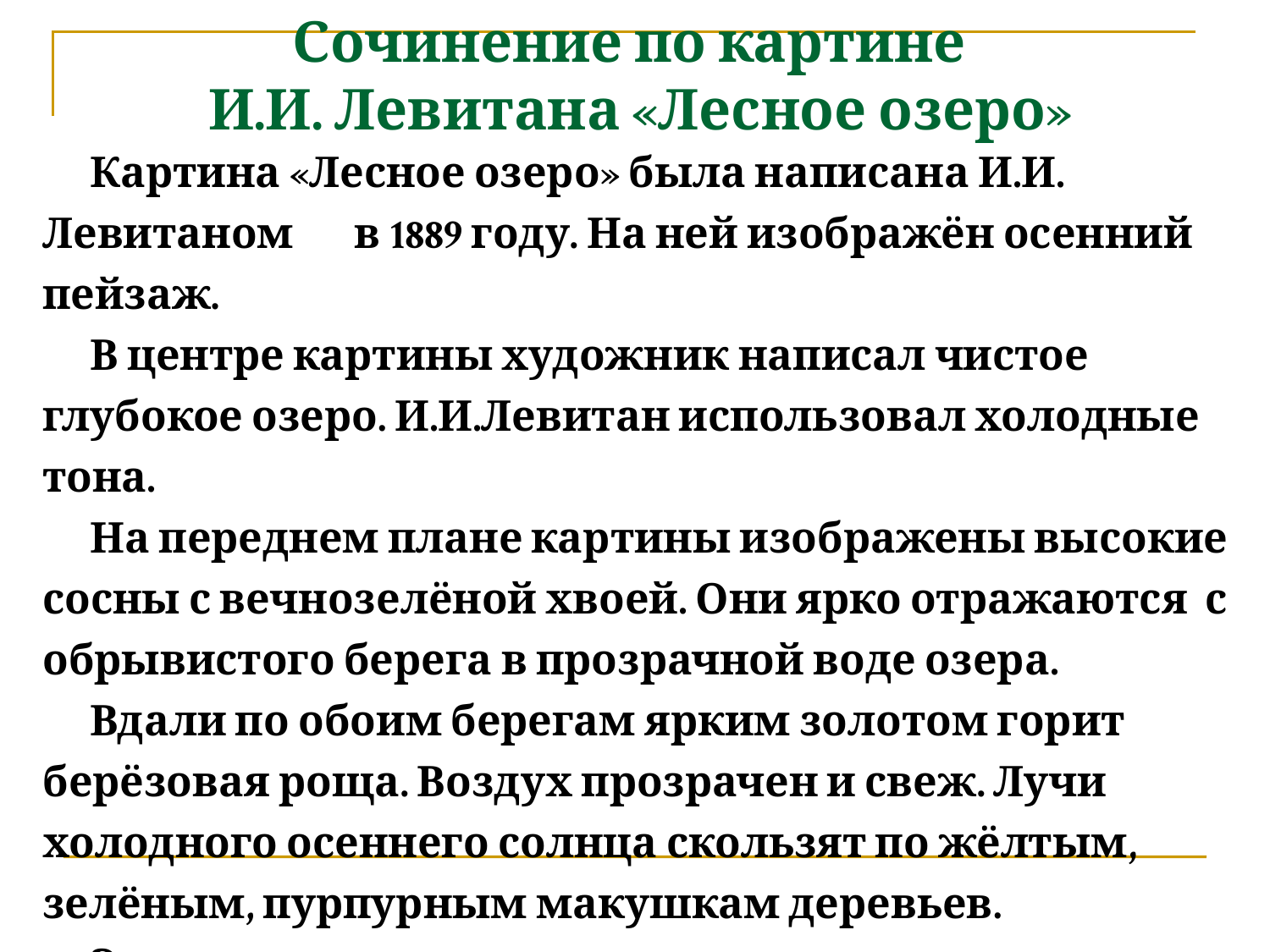

Сочинение по картине
 И.И. Левитана «Лесное озеро»
Картина «Лесное озеро» была написана И.И. Левитаном       в 1889 году. На ней изображён осенний пейзаж.
В центре картины художник написал чистое глубокое озеро. И.И.Левитан использовал холодные тона.
На переднем плане картины изображены высокие сосны с вечнозелёной хвоей. Они ярко отражаются  с обрывистого берега в прозрачной воде озера.
Вдали по обоим берегам ярким золотом горит берёзовая роща. Воздух прозрачен и свеж. Лучи холодного осеннего солнца скользят по жёлтым, зелёным, пурпурным макушкам деревьев.
Эта картина вызвала печальное чувство прощания с летом.